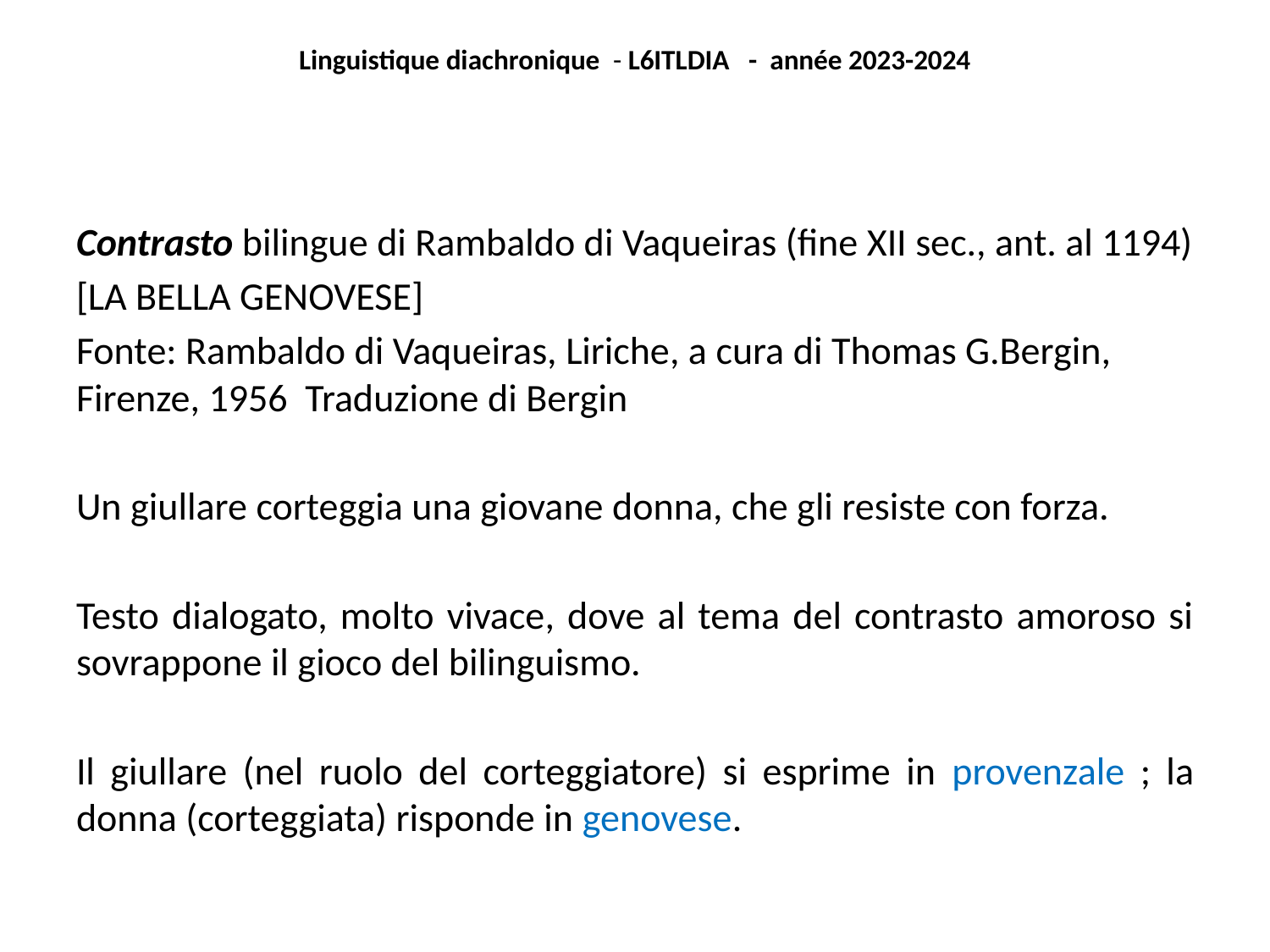

Linguistique diachronique  - L6ITLDIA   -  année 2023-2024

Contrasto bilingue di Rambaldo di Vaqueiras (fine XII sec., ant. al 1194)
[LA BELLA GENOVESE]
Fonte: Rambaldo di Vaqueiras, Liriche, a cura di Thomas G.Bergin, Firenze, 1956  Traduzione di Bergin

Un giullare corteggia una giovane donna, che gli resiste con forza.

Testo dialogato, molto vivace, dove al tema del contrasto amoroso si sovrappone il gioco del bilinguismo.

Il giullare (nel ruolo del corteggiatore) si esprime in provenzale ; la donna (corteggiata) risponde in genovese.